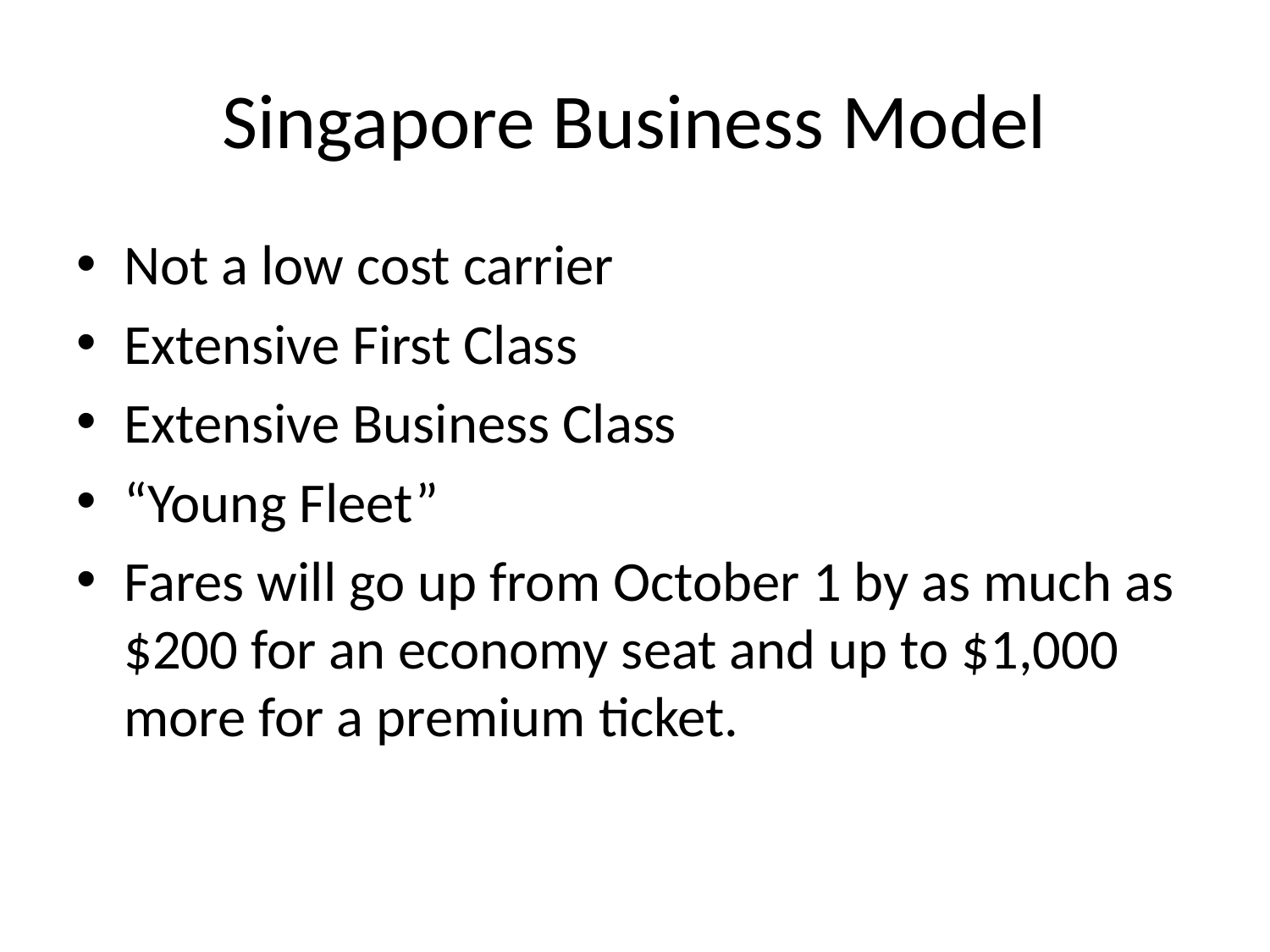

# Singapore Business Model
Not a low cost carrier
Extensive First Class
Extensive Business Class
“Young Fleet”
Fares will go up from October 1 by as much as $200 for an economy seat and up to $1,000 more for a premium ticket.